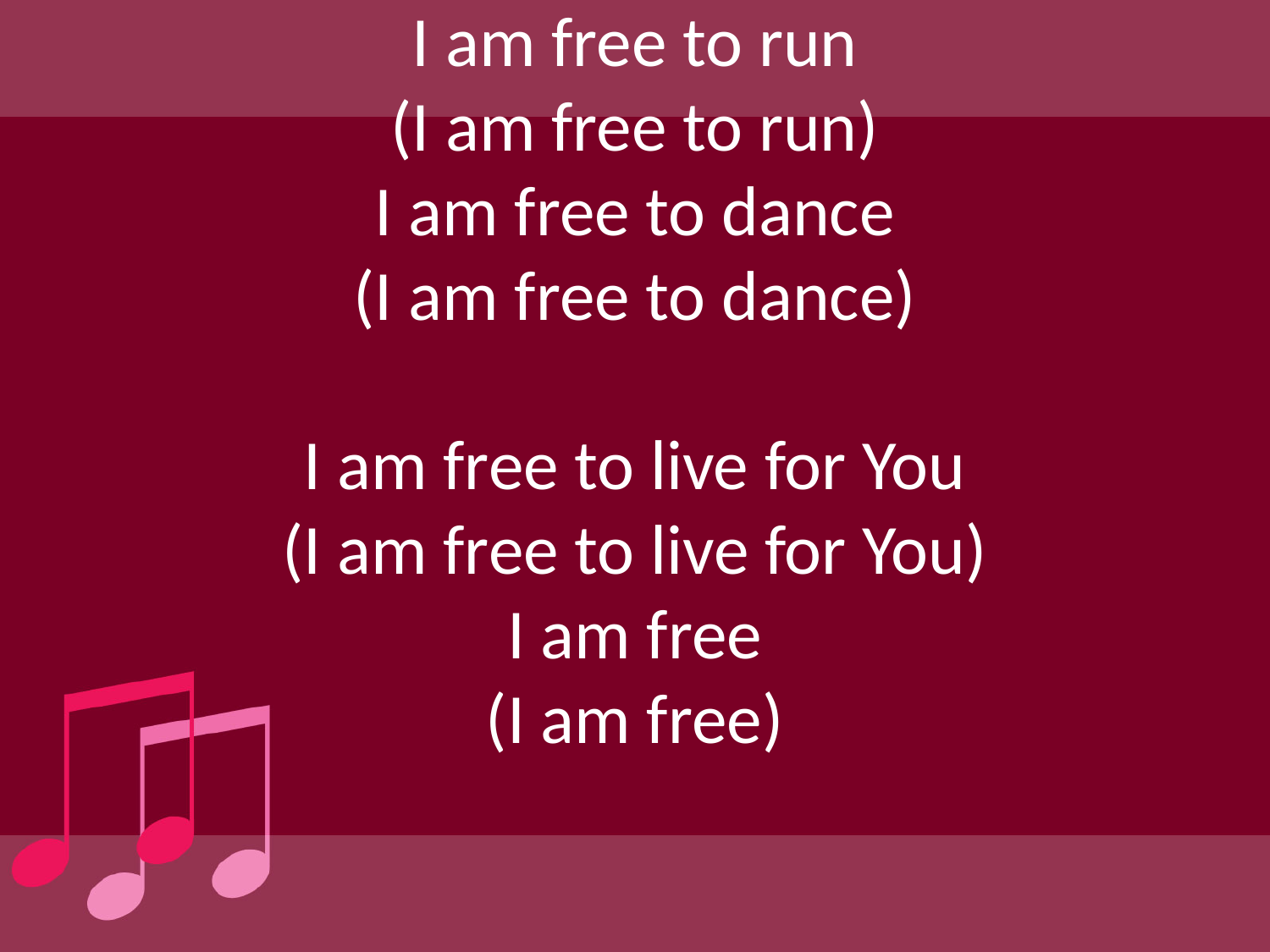

I am free to run
(I am free to run)
I am free to dance
(I am free to dance)
I am free to live for You
(I am free to live for You)
I am free
(I am free)